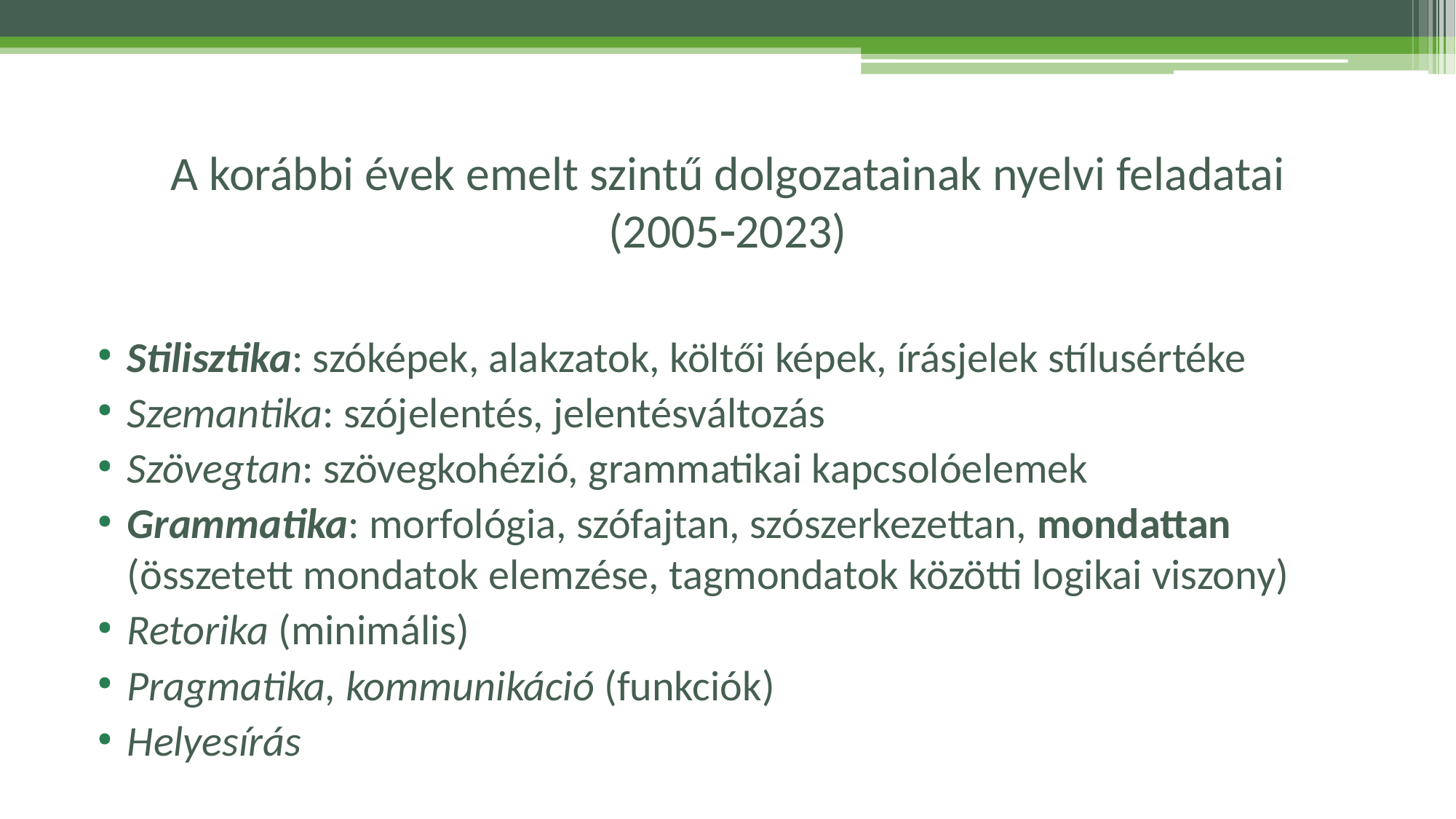

# A korábbi évek emelt szintű dolgozatainak nyelvi feladatai (2005−2023)

Stilisztika: szóképek, alakzatok, költői képek, írásjelek stílusértéke
Szemantika: szójelentés, jelentésváltozás
Szövegtan: szövegkohézió, grammatikai kapcsolóelemek
Grammatika: morfológia, szófajtan, szószerkezettan, mondattan (összetett mondatok elemzése, tagmondatok közötti logikai viszony)
Retorika (minimális)
Pragmatika, kommunikáció (funkciók)
Helyesírás